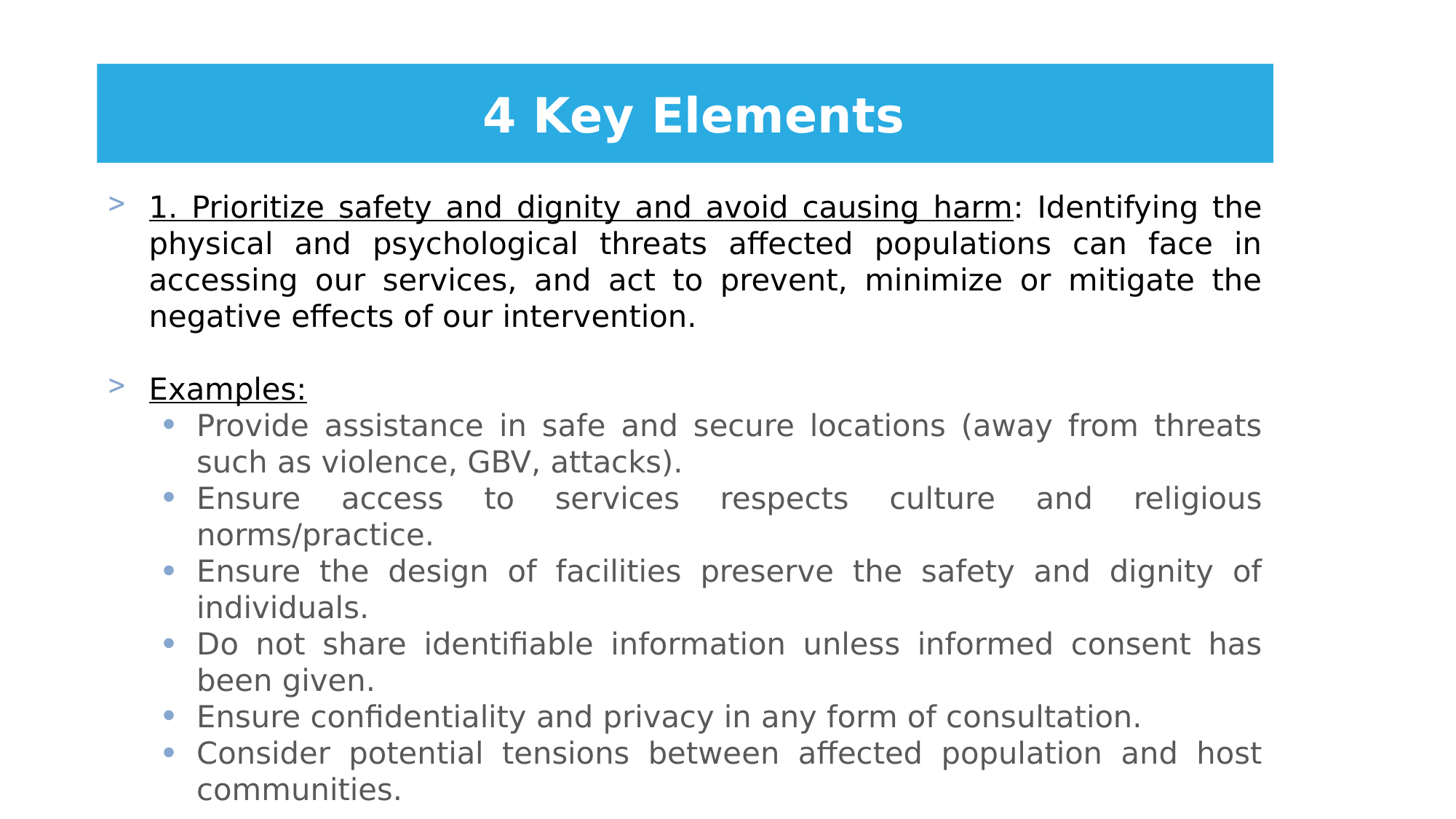

# 4 Key Elements
1. Prioritize safety and dignity and avoid causing harm: Identifying the physical and psychological threats affected populations can face in accessing our services, and act to prevent, minimize or mitigate the negative effects of our intervention.

Examples:
Provide assistance in safe and secure locations (away from threats such as violence, GBV, attacks).
Ensure access to services respects culture and religious norms/practice.
Ensure the design of facilities preserve the safety and dignity of individuals.
Do not share identifiable information unless informed consent has been given.
Ensure confidentiality and privacy in any form of consultation.
Consider potential tensions between affected population and host communities.